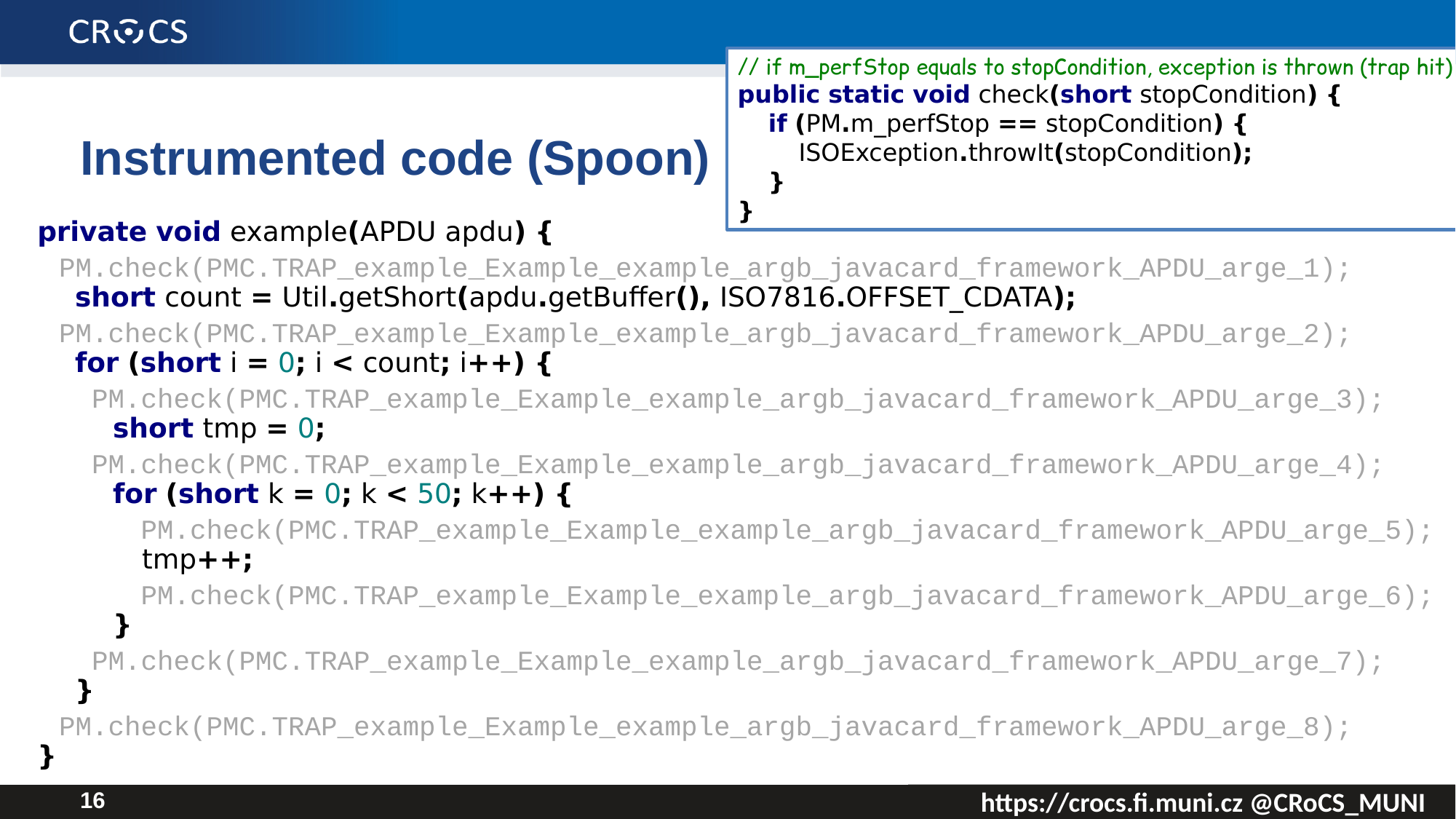

// if m_perfStop equals to stopCondition, exception is thrown (trap hit)
public static void check(short stopCondition) {
    if (PM.m_perfStop == stopCondition) {
        ISOException.throwIt(stopCondition);
    }
}
# Instrumented code (Spoon)
private void example(APDU apdu) {

    short count = Util.getShort(apdu.getBuffer(), ISO7816.OFFSET_CDATA);

    for (short i = 0; i < count; i++) {

        short tmp = 0;

        for (short k = 0; k < 50; k++) {

            tmp++;

        }

    }

}

PM.check(PMC.TRAP_example_Example_example_argb_javacard_framework_APDU_arge_1);

PM.check(PMC.TRAP_example_Example_example_argb_javacard_framework_APDU_arge_2);

  PM.check(PMC.TRAP_example_Example_example_argb_javacard_framework_APDU_arge_3);

  PM.check(PMC.TRAP_example_Example_example_argb_javacard_framework_APDU_arge_4);

     PM.check(PMC.TRAP_example_Example_example_argb_javacard_framework_APDU_arge_5);

     PM.check(PMC.TRAP_example_Example_example_argb_javacard_framework_APDU_arge_6);

  PM.check(PMC.TRAP_example_Example_example_argb_javacard_framework_APDU_arge_7);

PM.check(PMC.TRAP_example_Example_example_argb_javacard_framework_APDU_arge_8);
16
PV204 | Secure Multiparty Computation